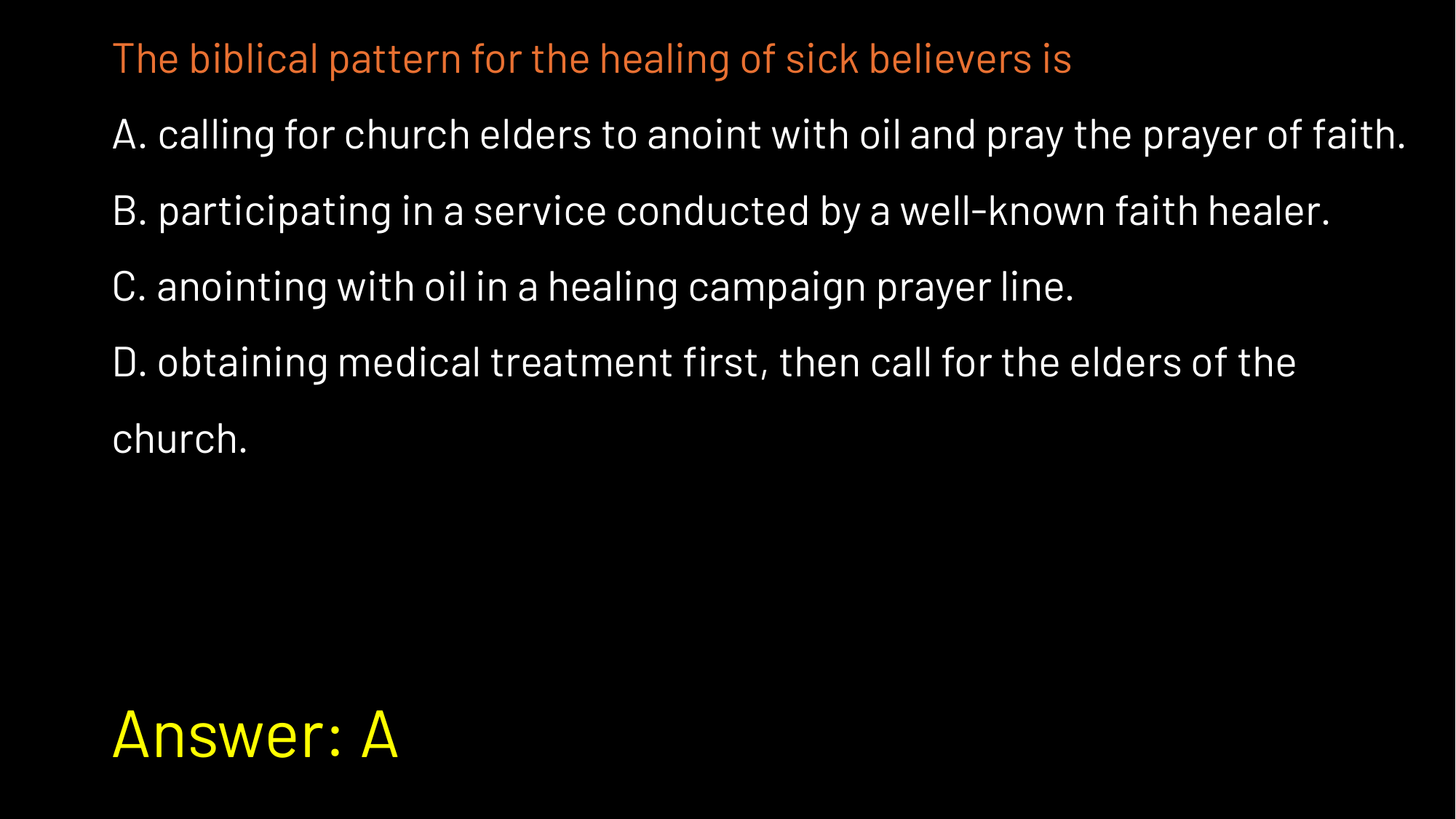

The biblical pattern for the healing of sick believers is
A. calling for church elders to anoint with oil and pray the prayer of faith.
B. participating in a service conducted by a well-known faith healer.
C. anointing with oil in a healing campaign prayer line.
D. obtaining medical treatment first, then call for the elders of the church.
# Answer: A